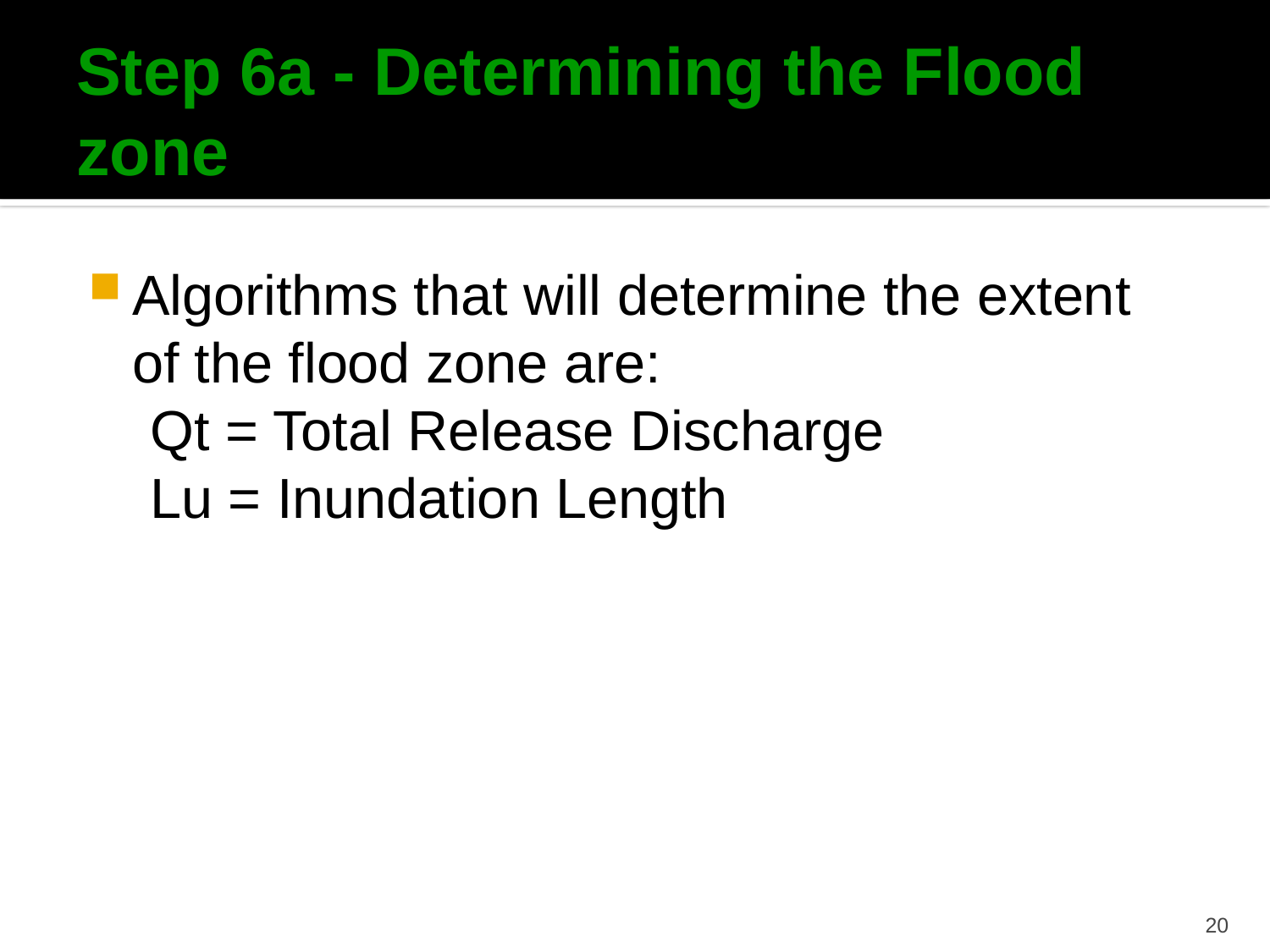

# Step 6a - Determining the Flood zone
Algorithms that will determine the extent of the flood zone are:
    Qt = Total Release Discharge
    Lu = Inundation Length
20